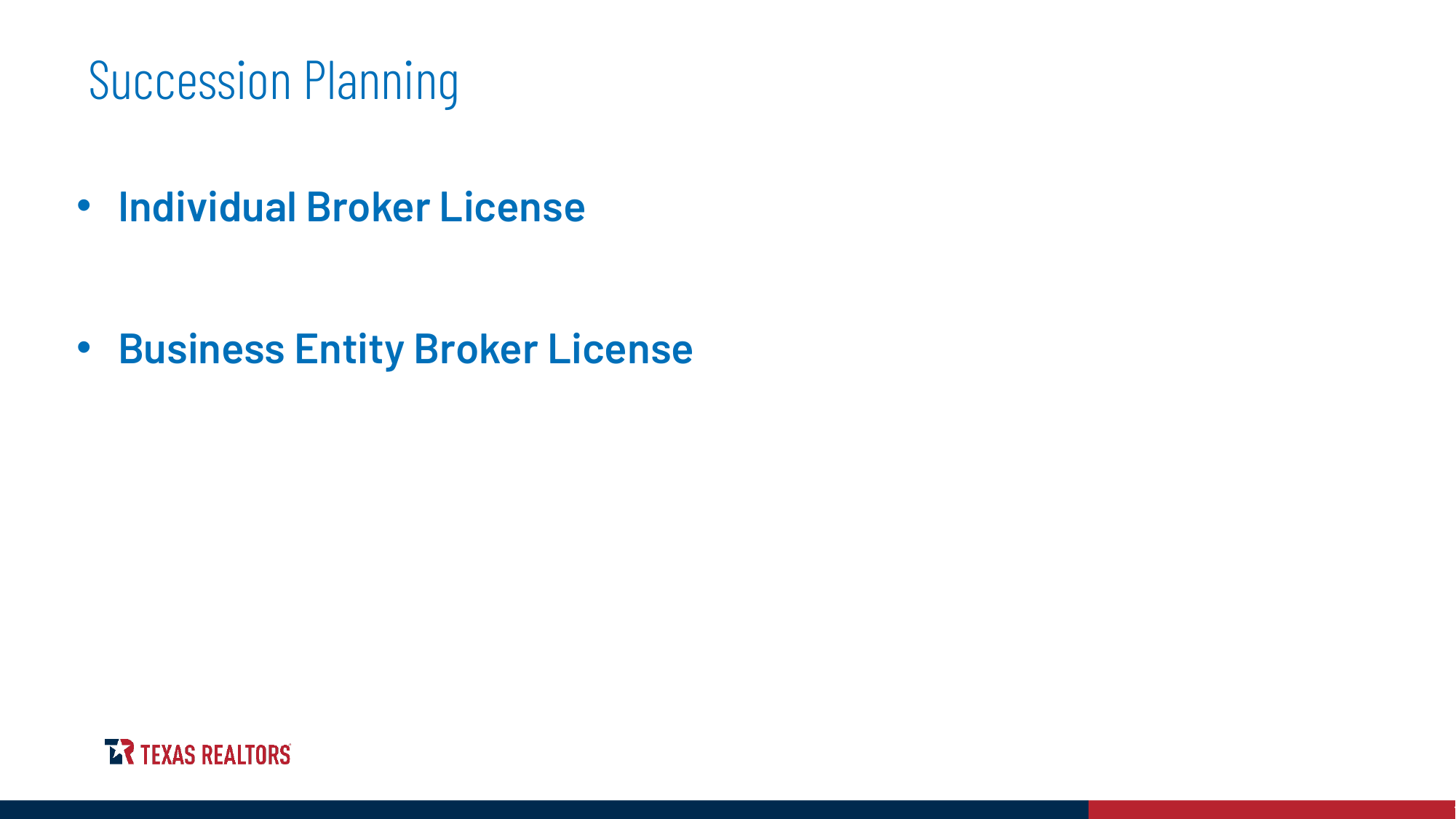

# Succession Planning

Individual Broker License

Business Entity Broker License